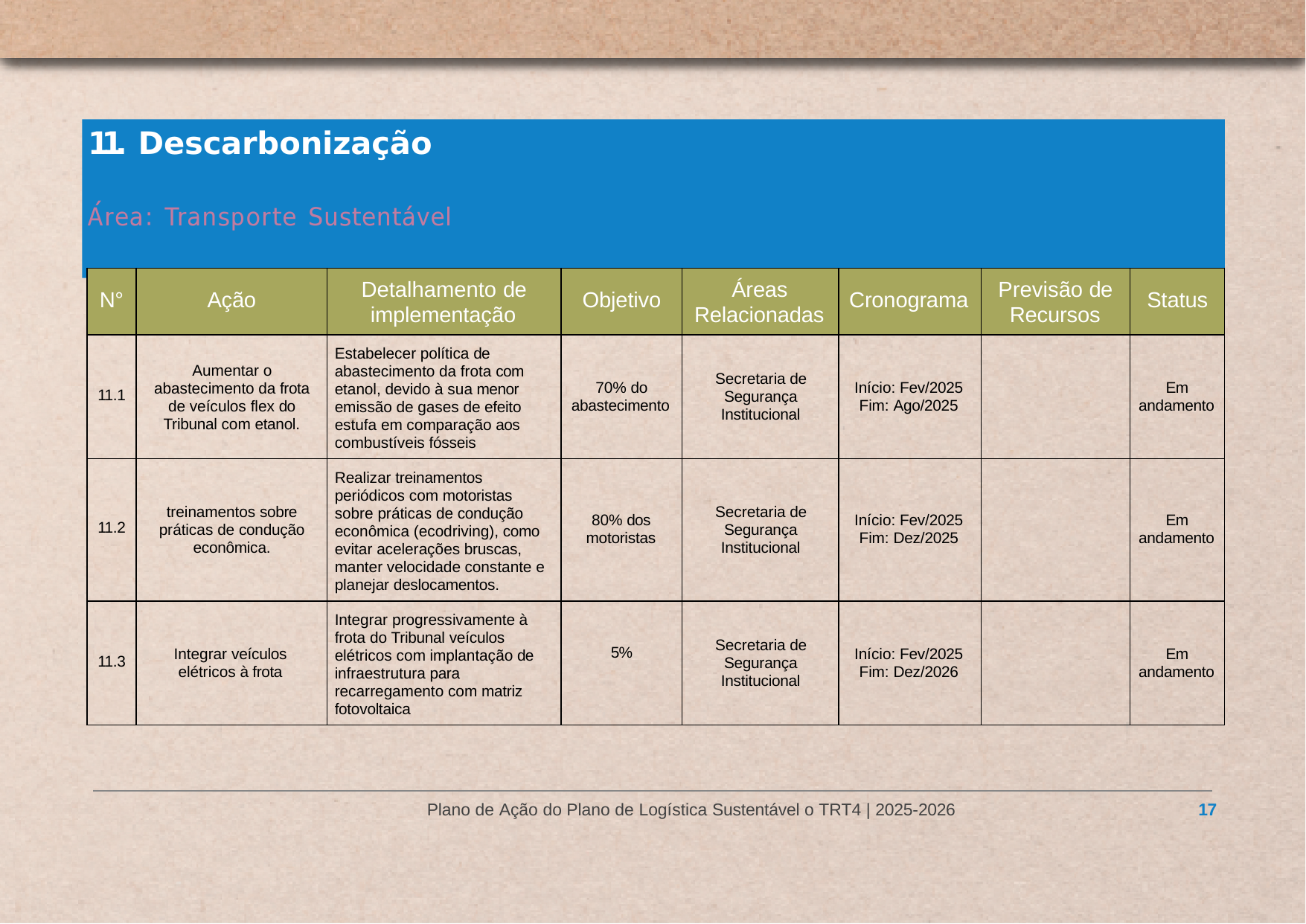

# 11. Descarbonização
Área: Transporte Sustentável
| N° | Ação | Detalhamento de implementação | Objetivo | Áreas Relacionadas | Cronograma | Previsão de Recursos | Status |
| --- | --- | --- | --- | --- | --- | --- | --- |
| 11.1 | Aumentar o abastecimento da frota de veículos flex do Tribunal com etanol. | Estabelecer política de abastecimento da frota com etanol, devido à sua menor emissão de gases de efeito estufa em comparação aos combustíveis fósseis | 70% do abastecimento | Secretaria de Segurança Institucional | Início: Fev/2025 Fim: Ago/2025 |  | Em andamento |
| 11.2 | treinamentos sobre práticas de condução econômica. | Realizar treinamentos periódicos com motoristas sobre práticas de condução econômica (ecodriving), como evitar acelerações bruscas, manter velocidade constante e planejar deslocamentos. | 80% dos motoristas | Secretaria de Segurança Institucional | Início: Fev/2025 Fim: Dez/2025 |  | Em andamento |
| 11.3 | Integrar veículos elétricos à frota | Integrar progressivamente à frota do Tribunal veículos elétricos com implantação de infraestrutura para recarregamento com matriz fotovoltaica | 5% | Secretaria de Segurança Institucional | Início: Fev/2025 Fim: Dez/2026 |  | Em andamento |

Plano de Ação do Plano de Logística Sustentável o TRT4 | 2025-2026
17